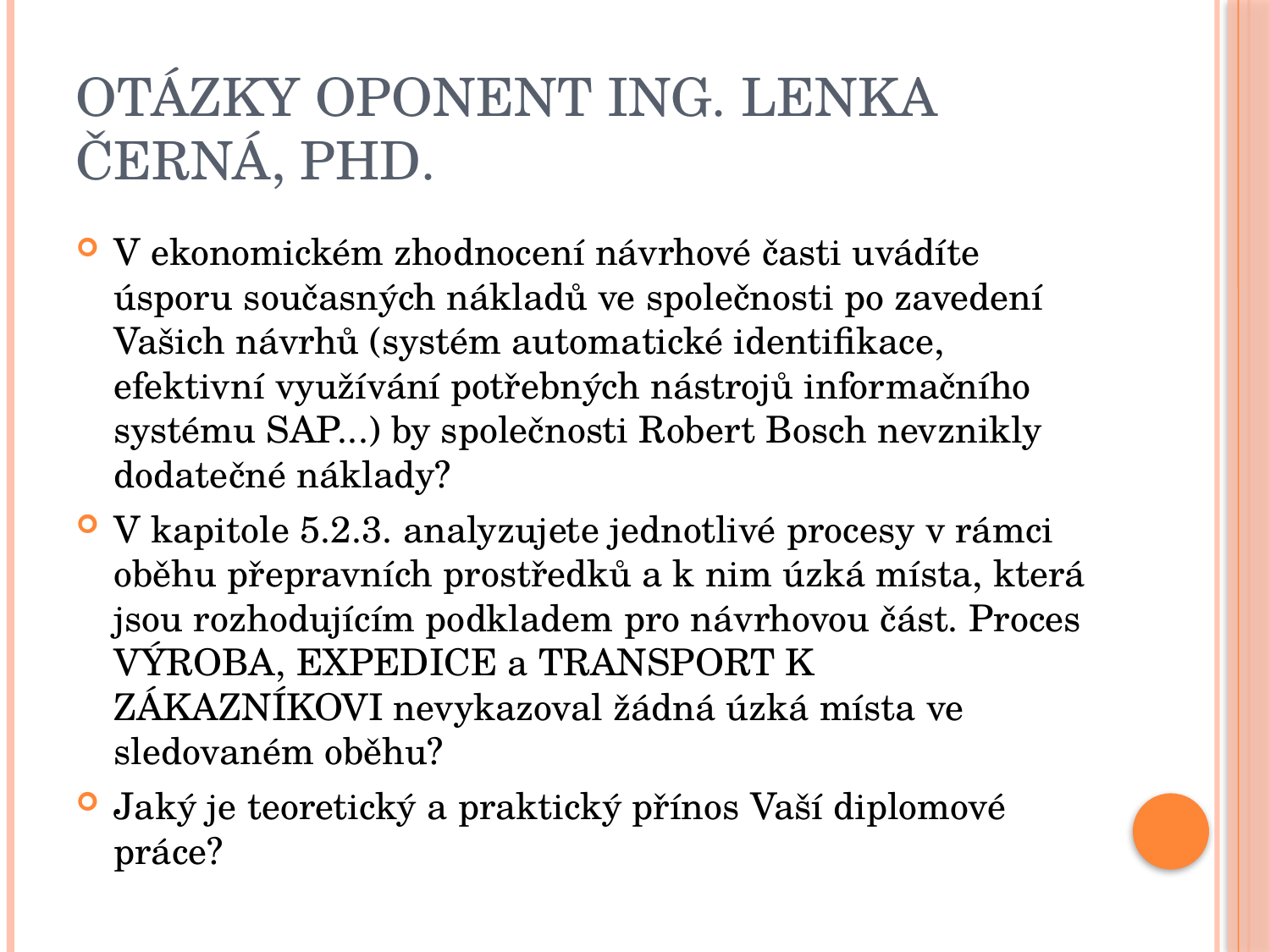

# Otázky oponent Ing. Lenka Černá, PhD.
V ekonomickém zhodnocení návrhové časti uvádíte úsporu současných nákladů ve společnosti po zavedení Vašich návrhů (systém automatické identifikace, efektivní využívání potřebných nástrojů informačního systému SAP...) by společnosti Robert Bosch nevznikly dodatečné náklady?
V kapitole 5.2.3. analyzujete jednotlivé procesy v rámci oběhu přepravních prostředků a k nim úzká místa, která jsou rozhodujícím podkladem pro návrhovou část. Proces VÝROBA, EXPEDICE a TRANSPORT K ZÁKAZNÍKOVI nevykazoval žádná úzká místa ve sledovaném oběhu?
Jaký je teoretický a praktický přínos Vaší diplomové práce?